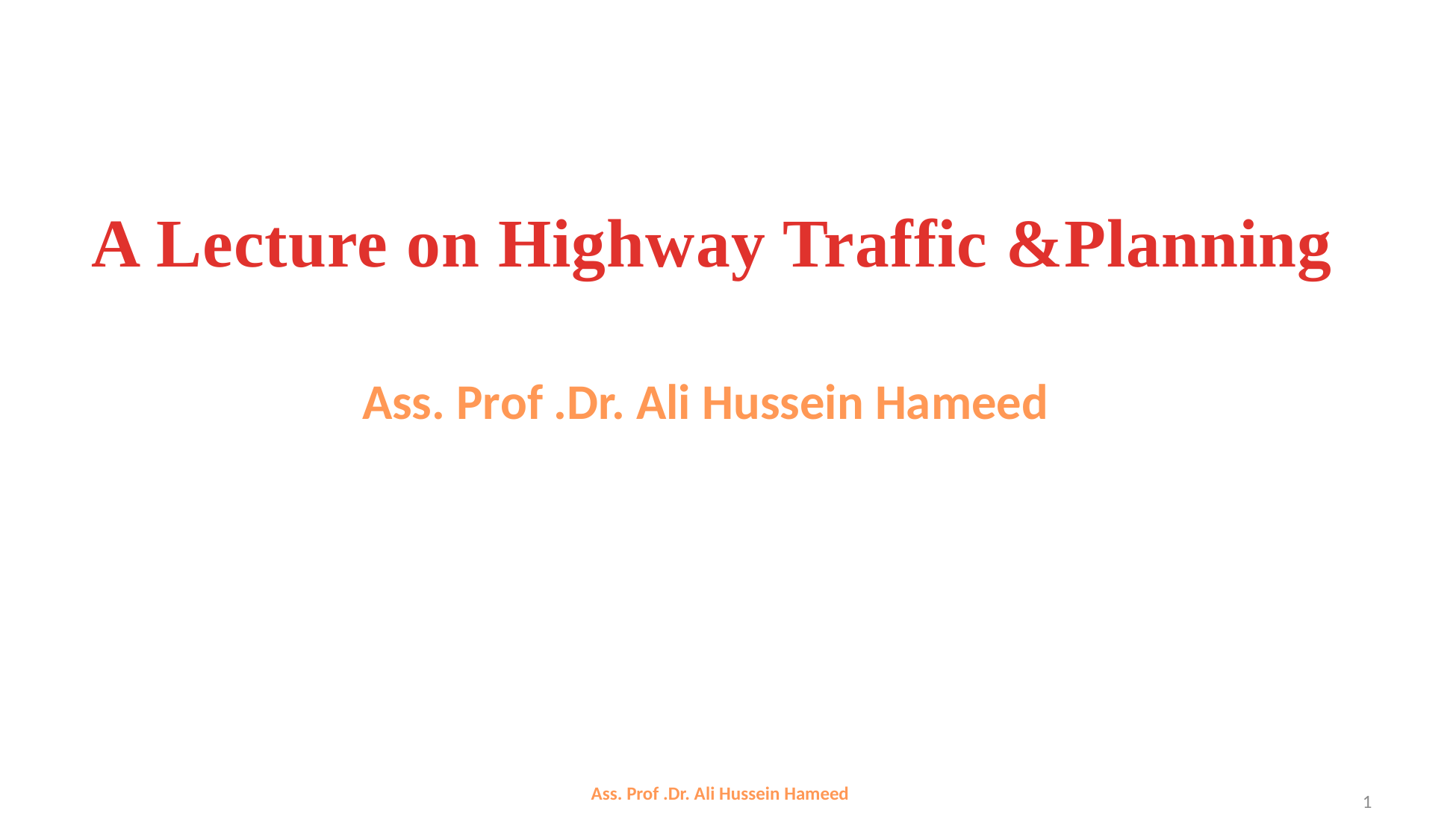

# A Lecture on Highway Traffic &Planning
Ass. Prof .Dr. Ali Hussein Hameed
1
Ass. Prof .Dr. Ali Hussein Hameed